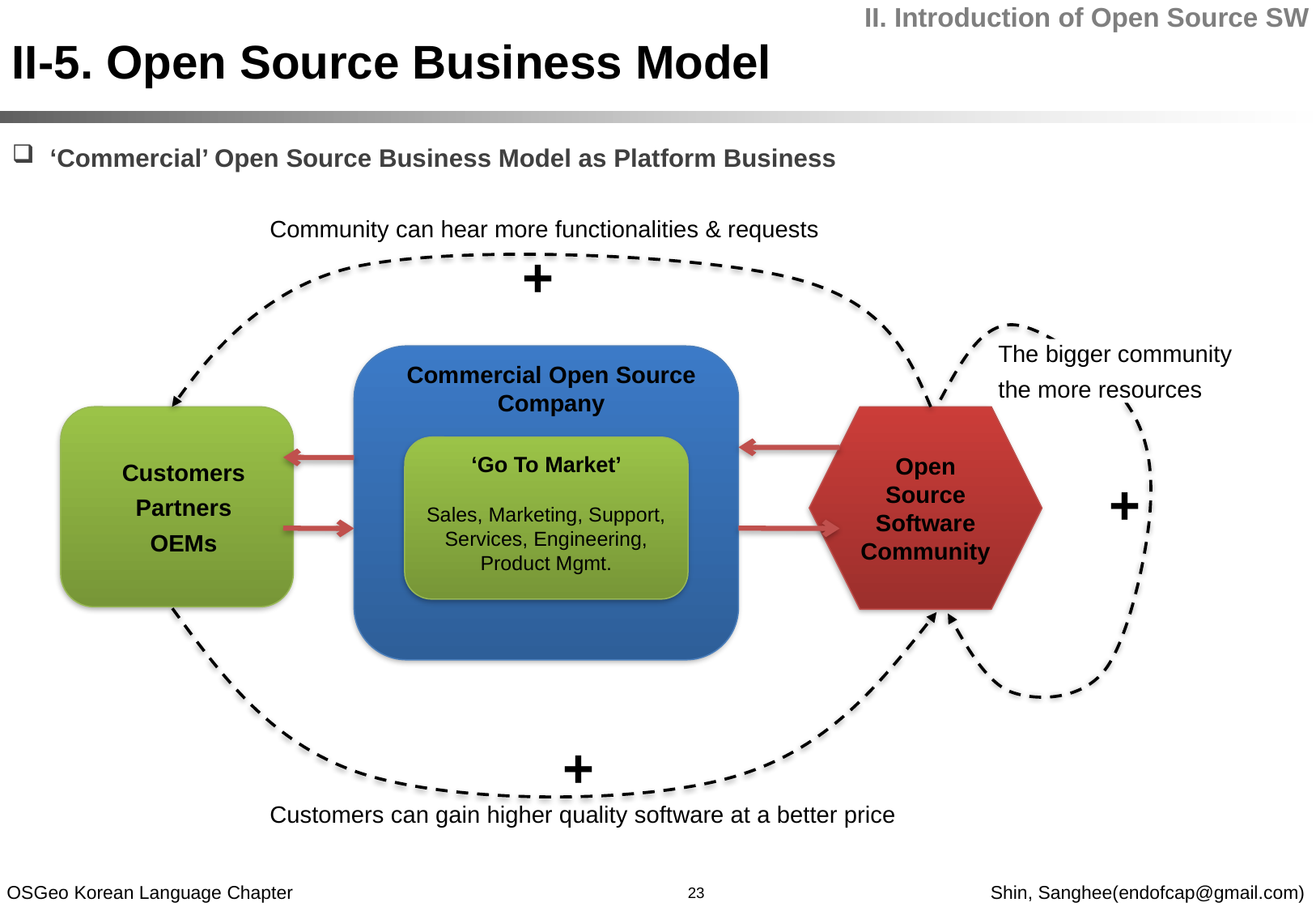

II-5. Open Source Business Model
II. Introduction of Open Source SW
‘Commercial’ Open Source Business Model as Platform Business
Community can hear more functionalities & requests
+

The bigger community
the more resources

Commercial Open Source Company

Customers
Partners
OEMs
Open
Source
Software
Community
‘Go To Market’

Sales, Marketing, Support, Services, Engineering, Product Mgmt.
+

+
Customers can gain higher quality software at a better price
23